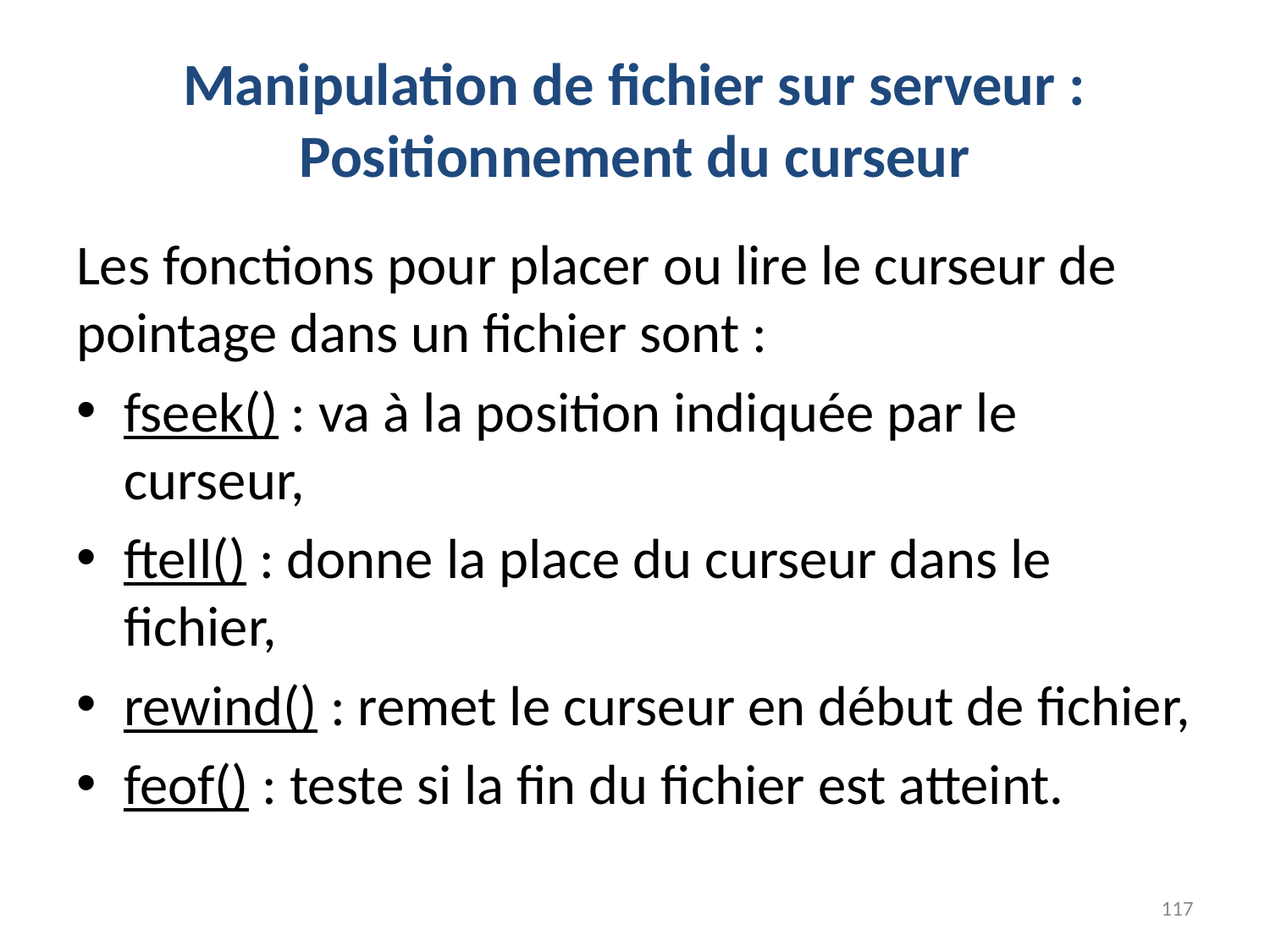

# Manipulation de fichier sur serveur : Positionnement du curseur
Les fonctions pour placer ou lire le curseur de pointage dans un fichier sont :
fseek() : va à la position indiquée par le curseur,
ftell() : donne la place du curseur dans le fichier,
rewind() : remet le curseur en début de fichier,
feof() : teste si la fin du fichier est atteint.
117